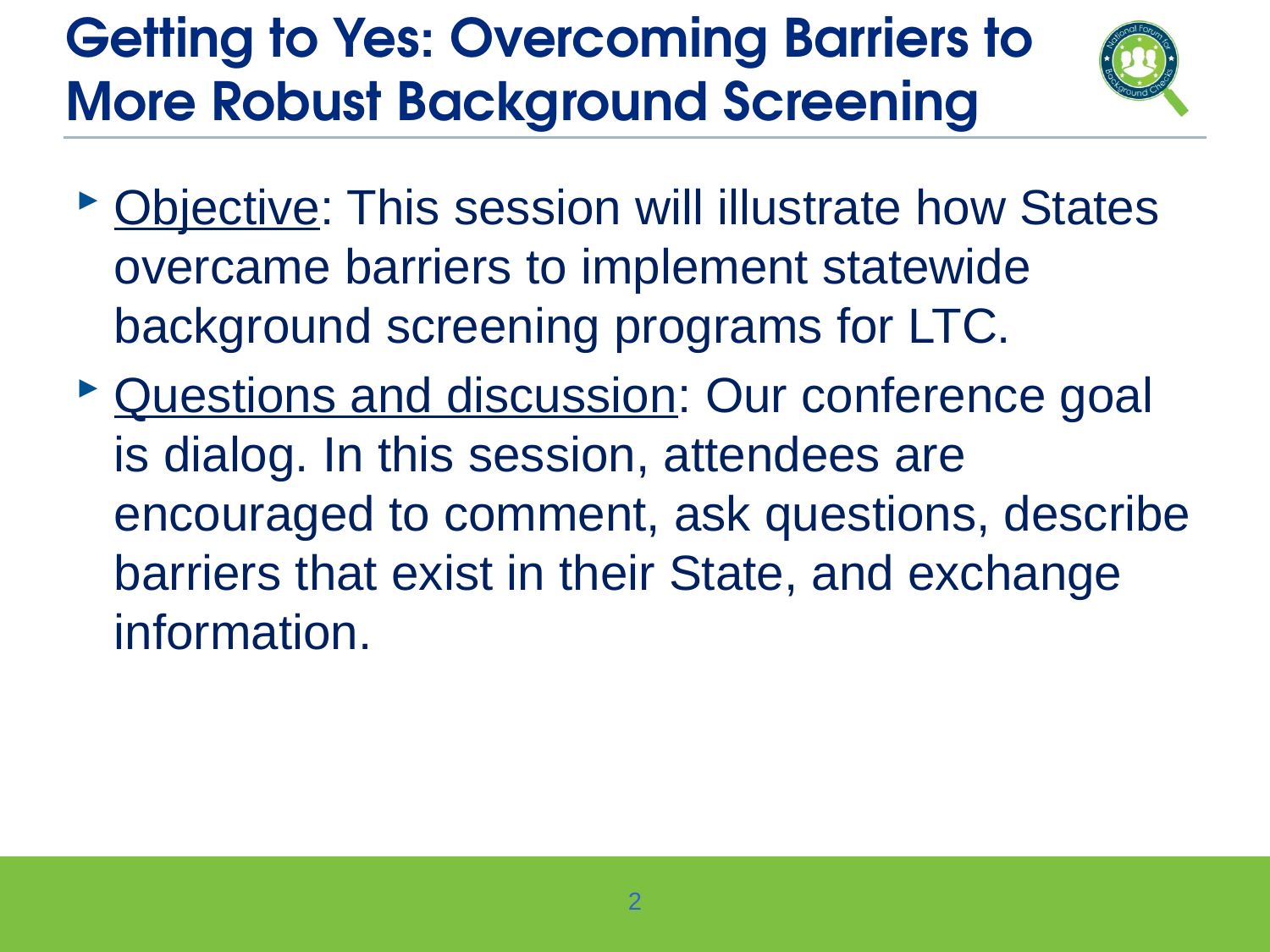

# Getting to Yes: Overcoming Barriers to More Robust Background Screening
Objective: This session will illustrate how States overcame barriers to implement statewide background screening programs for LTC.
Questions and discussion: Our conference goal is dialog. In this session, attendees are encouraged to comment, ask questions, describe barriers that exist in their State, and exchange information.
2